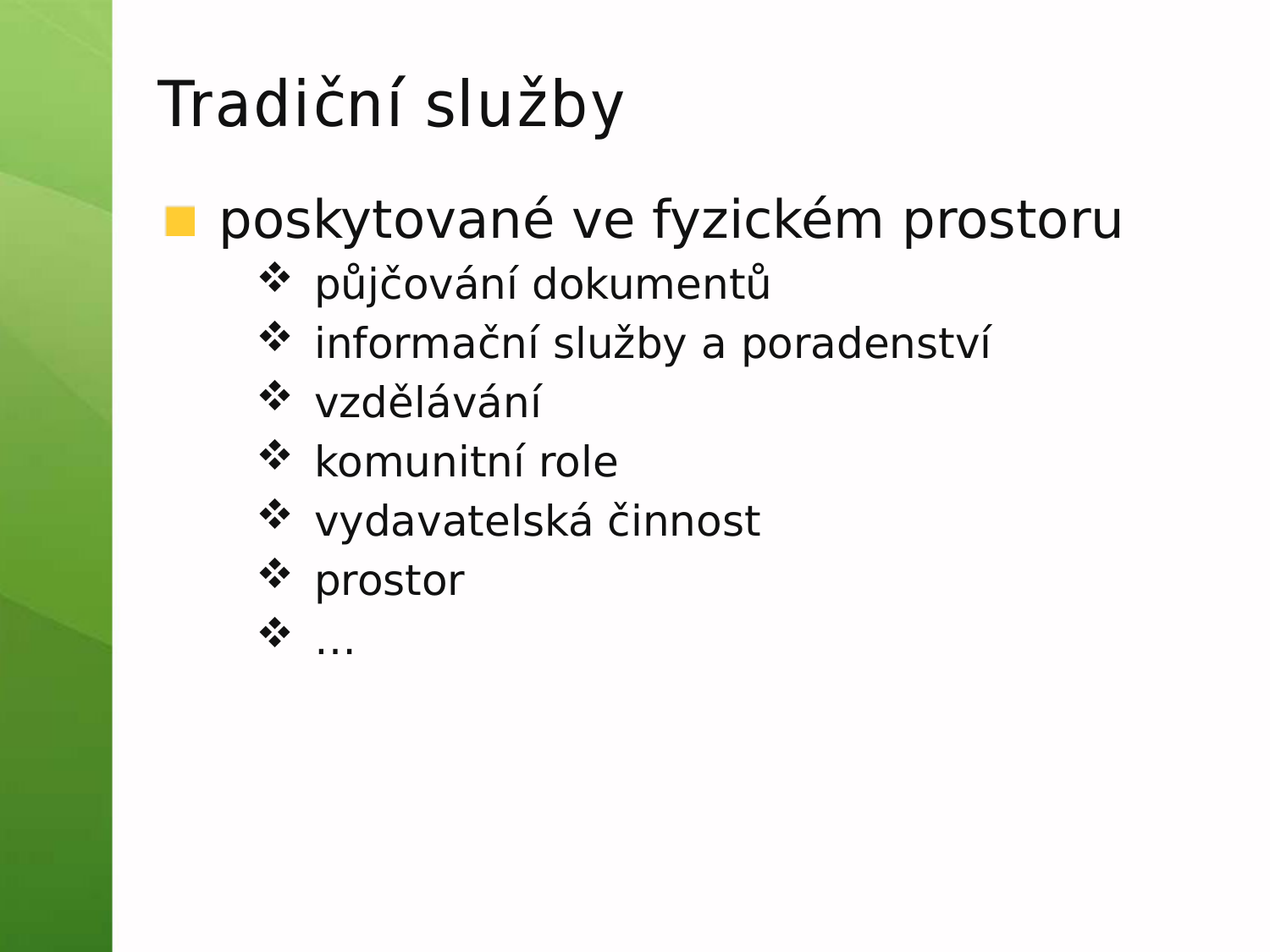

# Tradiční služby
poskytované ve fyzickém prostoru
půjčování dokumentů
informační služby a poradenství
vzdělávání
komunitní role
vydavatelská činnost
prostor
…